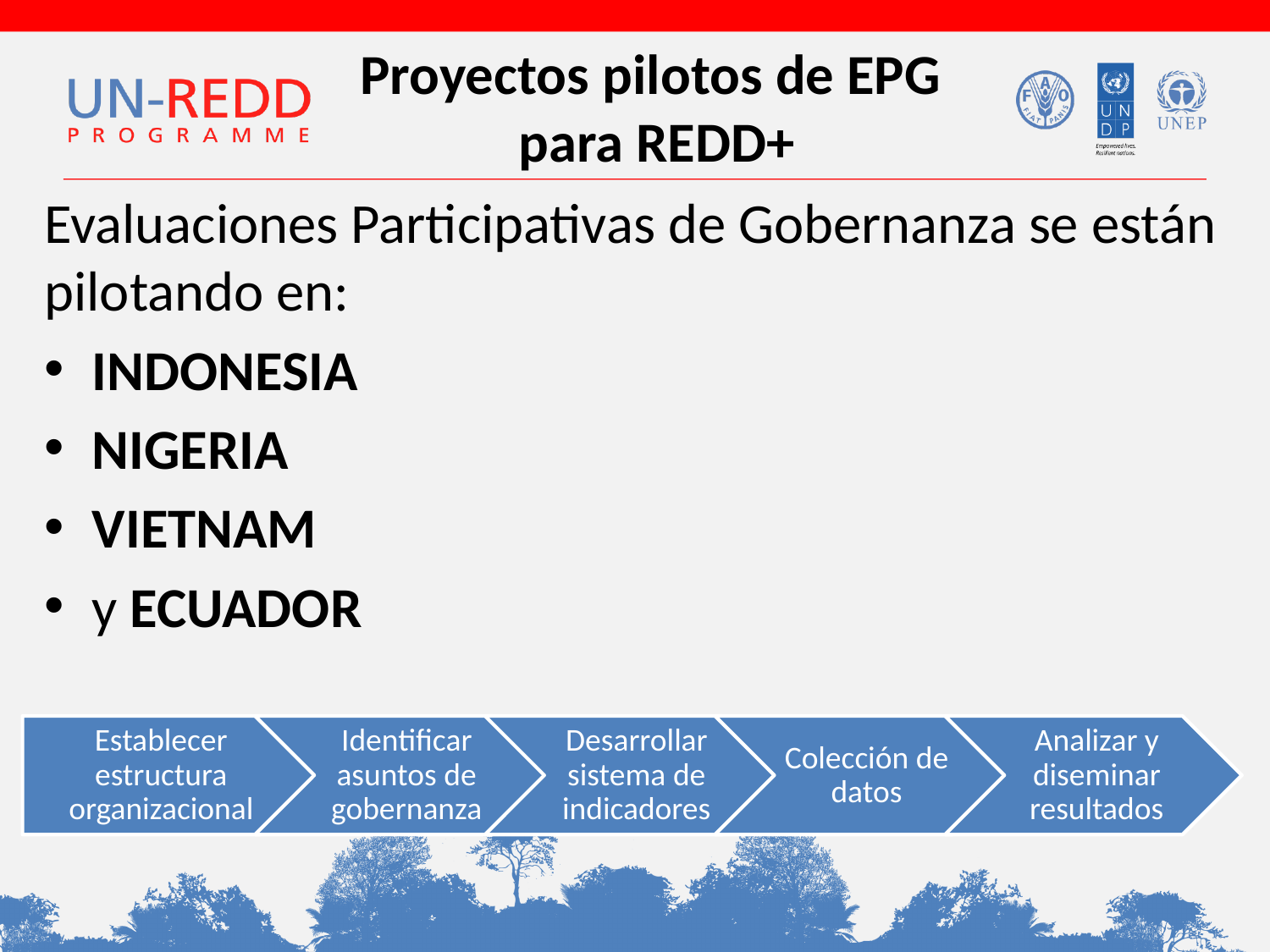

Proyectos pilotos de EPG
para REDD+
Evaluaciones Participativas de Gobernanza se están pilotando en:
INDONESIA
NIGERIA
VIETNAM
y ECUADOR

Establecer estructura organizacional
Identificar asuntos de gobernanza
Desarrollar sistema de indicadores
Colección de datos
Analizar y diseminar resultados